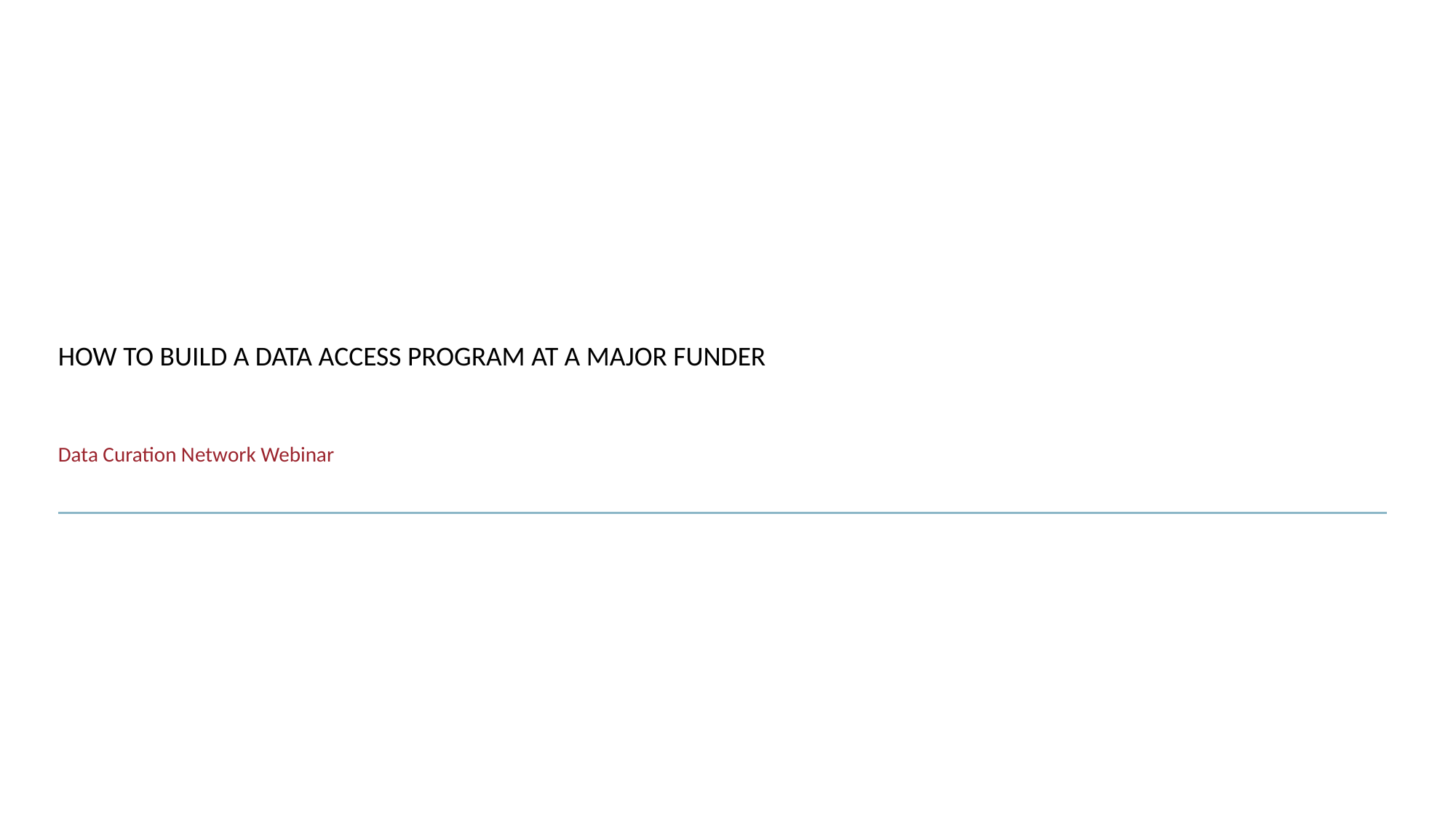

# How to build a data access program at a major funder
Data Curation Network Webinar